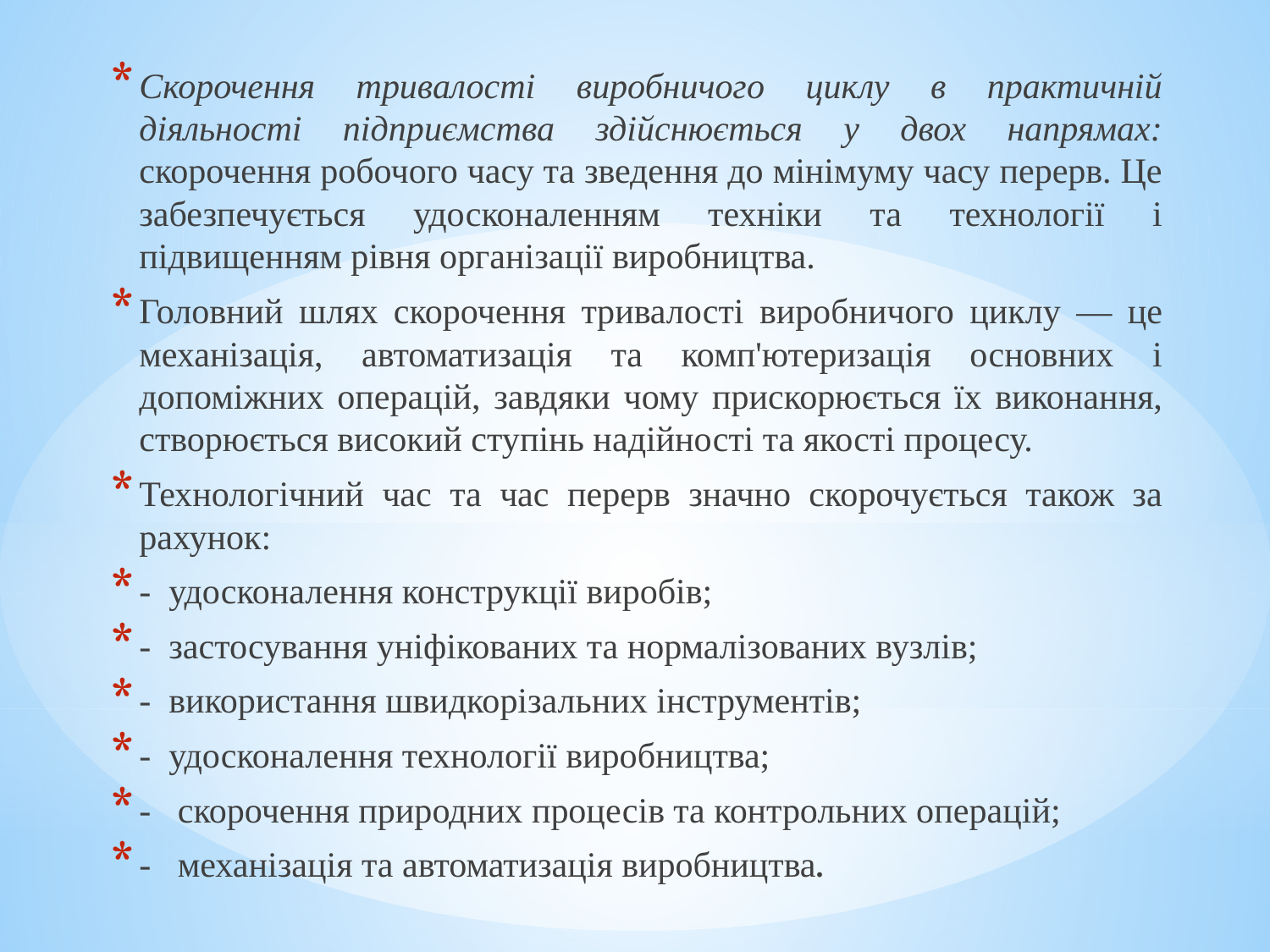

Скорочення тривалості виробничого циклу в практичній діяльності підприємства здійснюється у двох напрямах: скорочення робочого часу та зведення до мінімуму часу перерв. Це забезпечується удосконаленням техніки та технології і підвищенням рівня організації виробництва.
Головний шлях скорочення тривалості виробничого циклу — це механізація, автоматизація та комп'ютеризація основних і допоміжних операцій, завдяки чому прискорюється їх виконання, створюється високий ступінь надійності та якості процесу.
Технологічний час та час перерв значно скорочується також за рахунок:
-  удосконалення конструкції виробів;
-  застосування уніфікованих та нормалізованих вузлів;
-  використання швидкорізальних інструментів;
-  удосконалення технології виробництва;
-   скорочення природних процесів та контрольних операцій;
-   механізація та автоматизація виробництва.